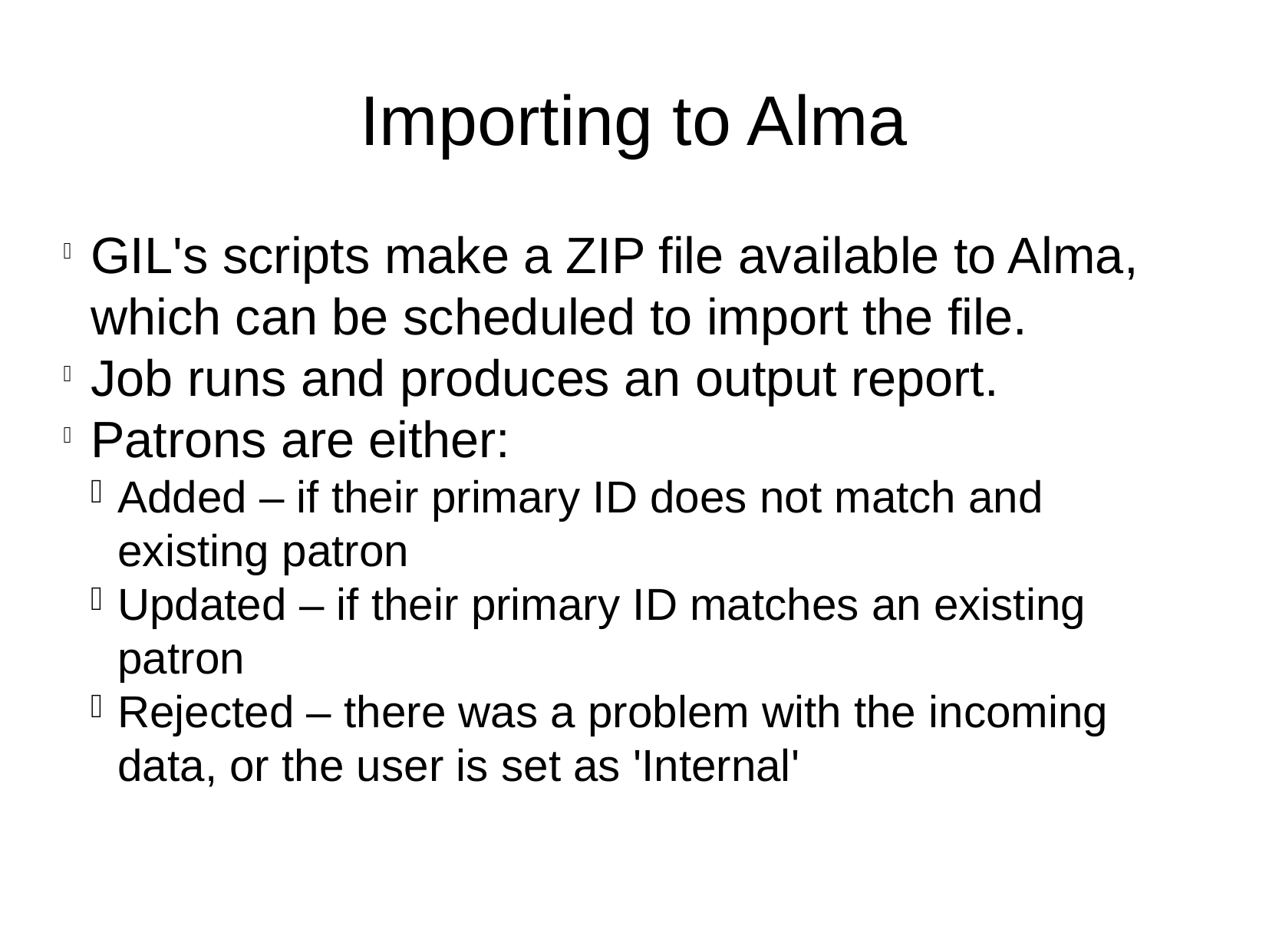

Importing to Alma
GIL's scripts make a ZIP file available to Alma, which can be scheduled to import the file.
Job runs and produces an output report.
Patrons are either:
Added – if their primary ID does not match and existing patron
Updated – if their primary ID matches an existing patron
Rejected – there was a problem with the incoming data, or the user is set as 'Internal'